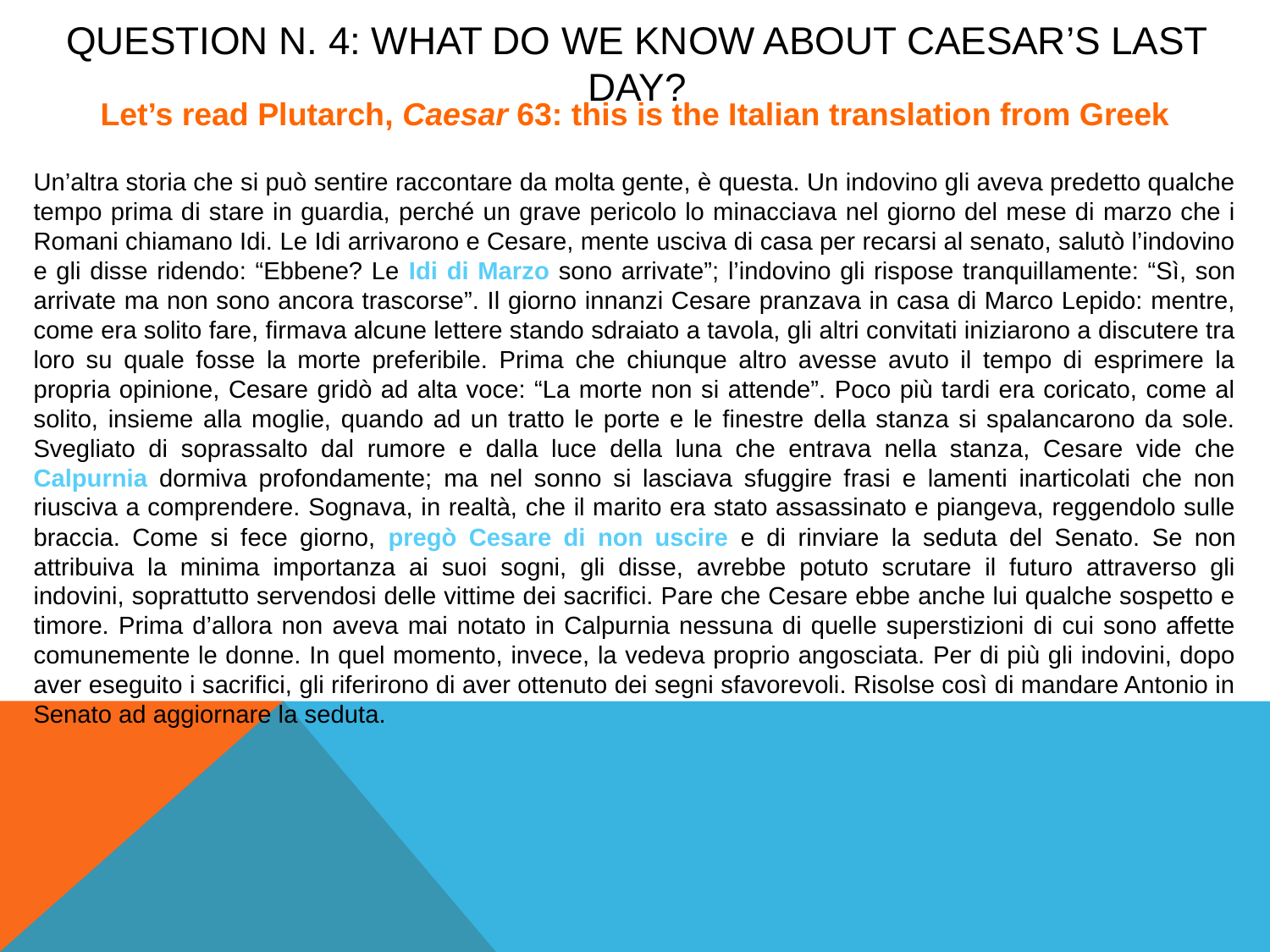

# QUESTION N. 4: WHAT DO WE KNOW ABOUT CAESAR’S LAST DAY?
Let’s read Plutarch, Caesar 63: this is the Italian translation from Greek

Un’altra storia che si può sentire raccontare da molta gente, è questa. Un indovino gli aveva predetto qualche tempo prima di stare in guardia, perché un grave pericolo lo minacciava nel giorno del mese di marzo che i Romani chiamano Idi. Le Idi arrivarono e Cesare, mente usciva di casa per recarsi al senato, salutò l’indovino e gli disse ridendo: “Ebbene? Le Idi di Marzo sono arrivate”; l’indovino gli rispose tranquillamente: “Sì, son arrivate ma non sono ancora trascorse”. Il giorno innanzi Cesare pranzava in casa di Marco Lepido: mentre, come era solito fare, firmava alcune lettere stando sdraiato a tavola, gli altri convitati iniziarono a discutere tra loro su quale fosse la morte preferibile. Prima che chiunque altro avesse avuto il tempo di esprimere la propria opinione, Cesare gridò ad alta voce: “La morte non si attende”. Poco più tardi era coricato, come al solito, insieme alla moglie, quando ad un tratto le porte e le finestre della stanza si spalancarono da sole. Svegliato di soprassalto dal rumore e dalla luce della luna che entrava nella stanza, Cesare vide che Calpurnia dormiva profondamente; ma nel sonno si lasciava sfuggire frasi e lamenti inarticolati che non riusciva a comprendere. Sognava, in realtà, che il marito era stato assassinato e piangeva, reggendolo sulle braccia. Come si fece giorno, pregò Cesare di non uscire e di rinviare la seduta del Senato. Se non attribuiva la minima importanza ai suoi sogni, gli disse, avrebbe potuto scrutare il futuro attraverso gli indovini, soprattutto servendosi delle vittime dei sacrifici. Pare che Cesare ebbe anche lui qualche sospetto e timore. Prima d’allora non aveva mai notato in Calpurnia nessuna di quelle superstizioni di cui sono affette comunemente le donne. In quel momento, invece, la vedeva proprio angosciata. Per di più gli indovini, dopo aver eseguito i sacrifici, gli riferirono di aver ottenuto dei segni sfavorevoli. Risolse così di mandare Antonio in Senato ad aggiornare la seduta.